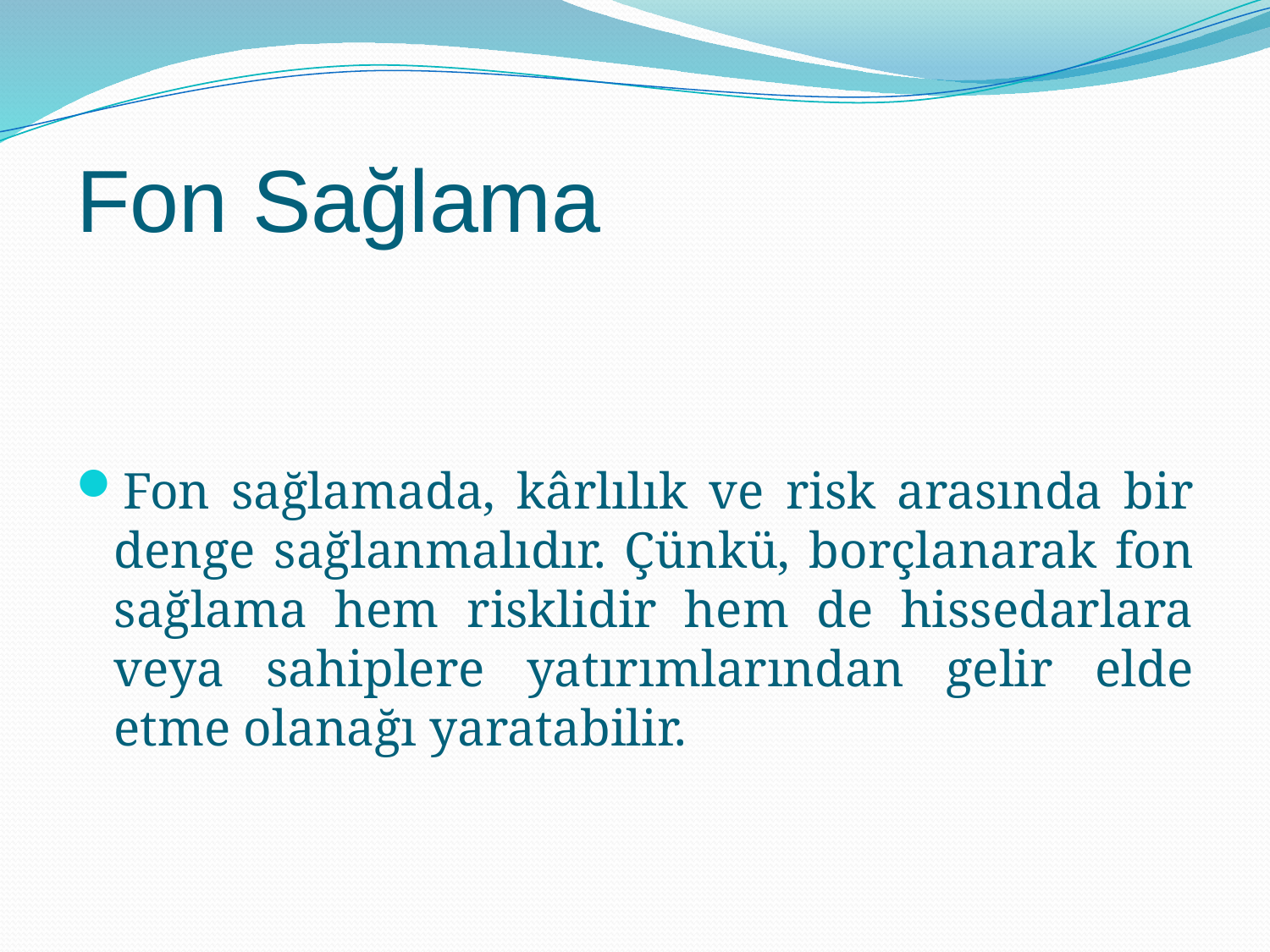

# Fon Sağlama

Fon sağlamada, kârlılık ve risk arasında bir denge sağlanmalıdır. Çünkü, borçlanarak fon sağlama hem risklidir hem de hissedarlara veya sahiplere yatırımlarından gelir elde etme olanağı yaratabilir.